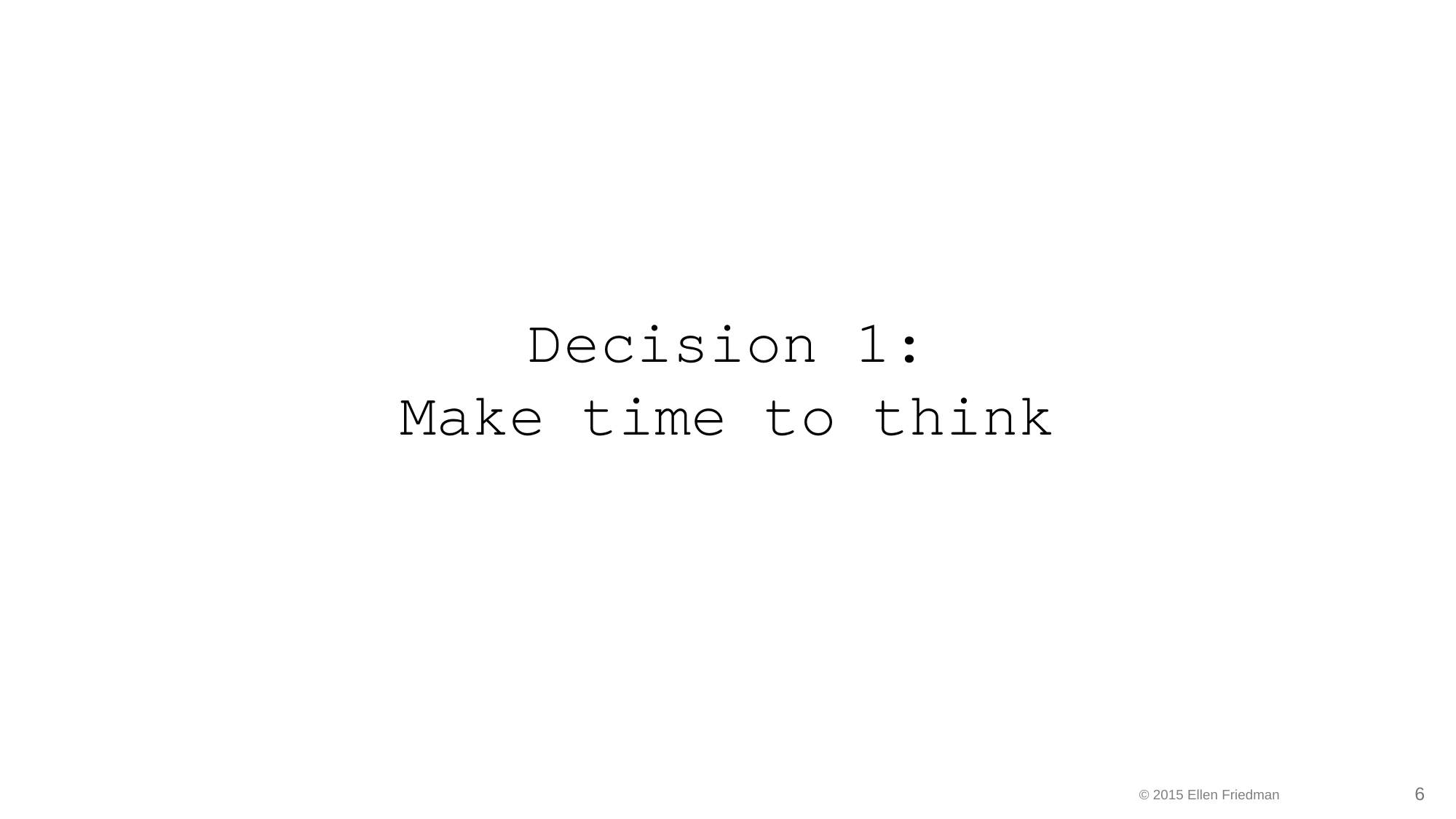

# Decision 1: Make time to think